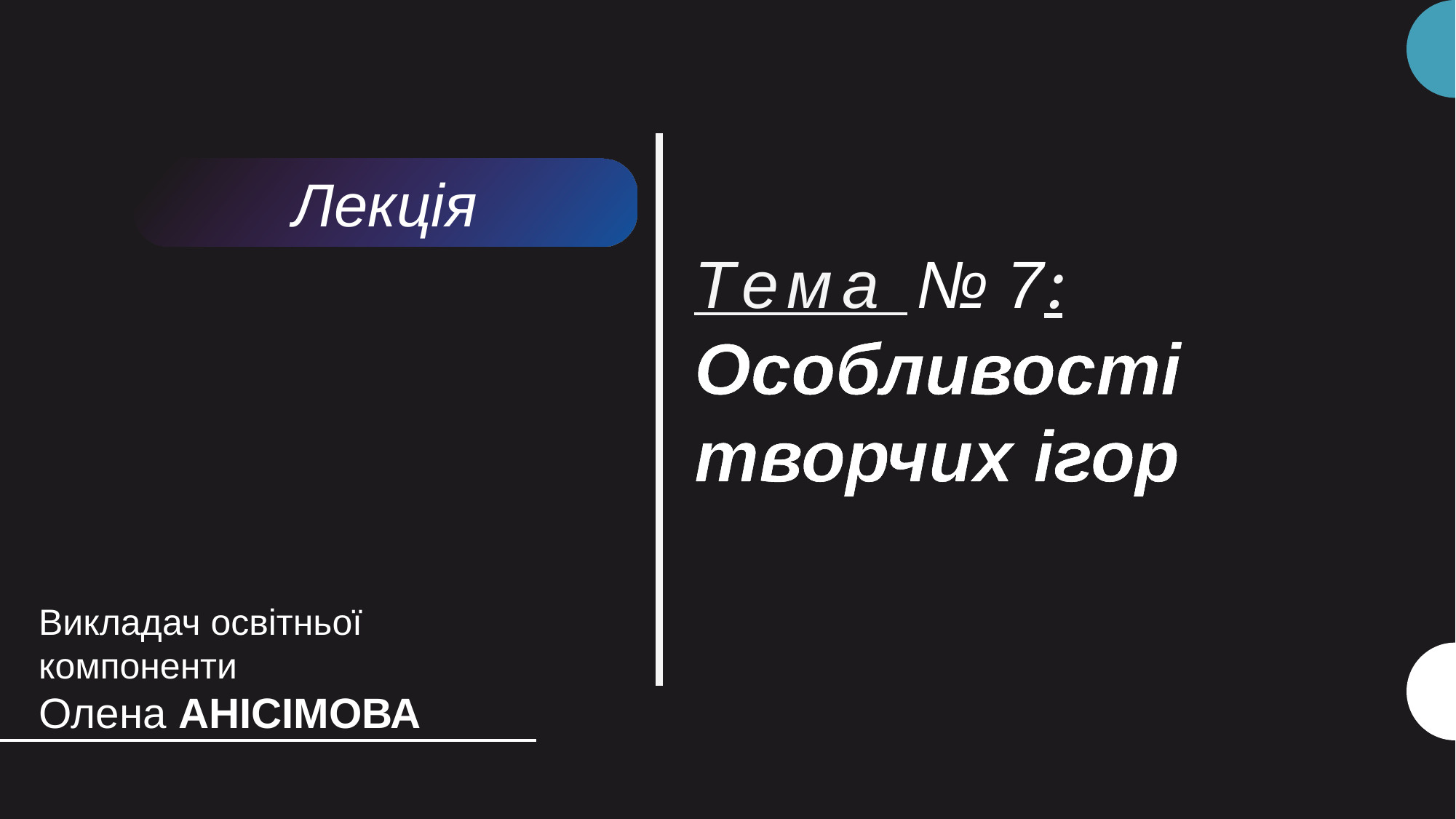

Лекція
# Тема № 7: Особливості творчих ігор
Викладач освітньої компоненти
Олена АНІСІМОВА